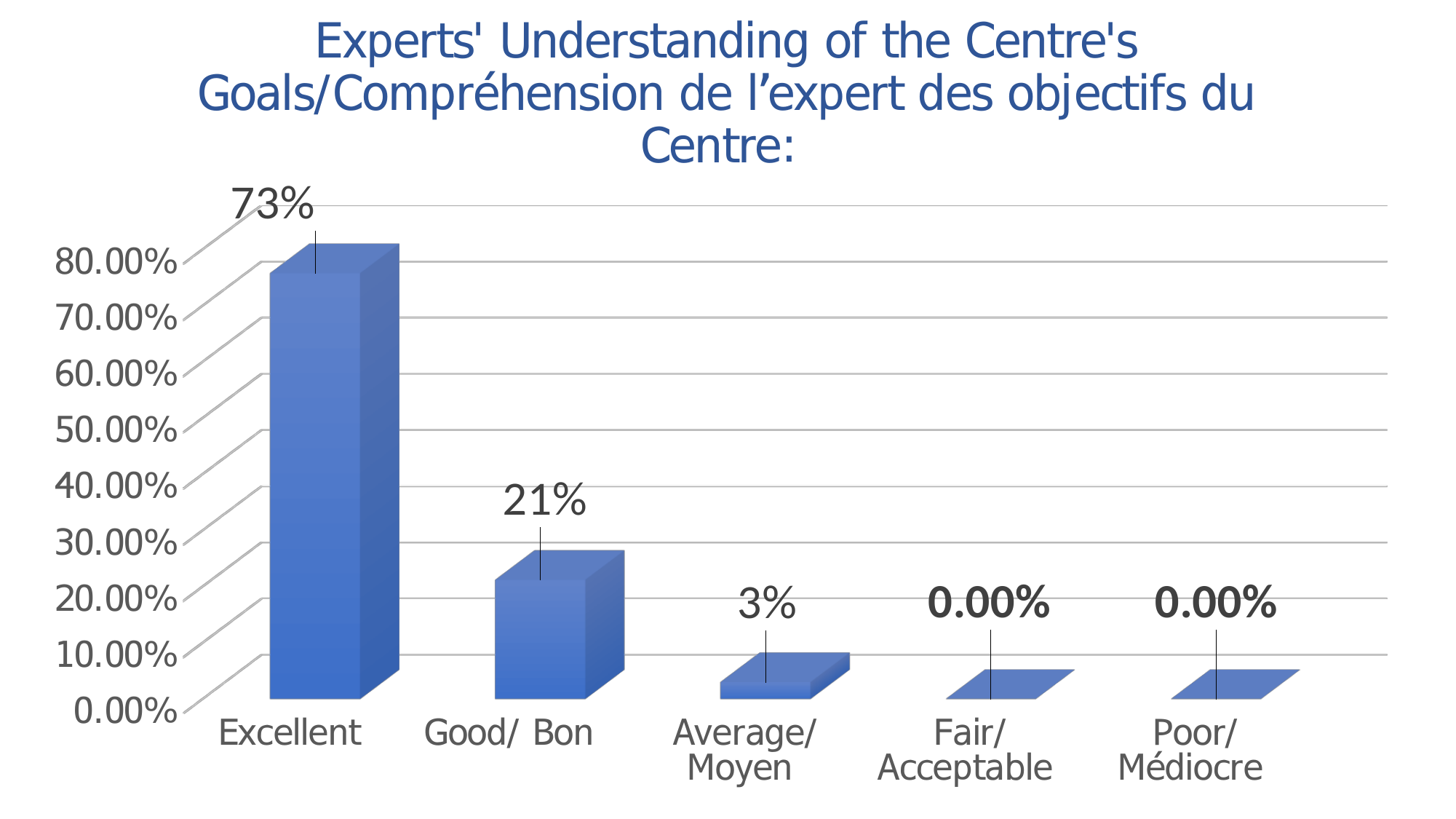

# Experts' Understanding of the Centre's Goals/Compréhension de l’expert des objectifs du Centre:

[unsupported chart]